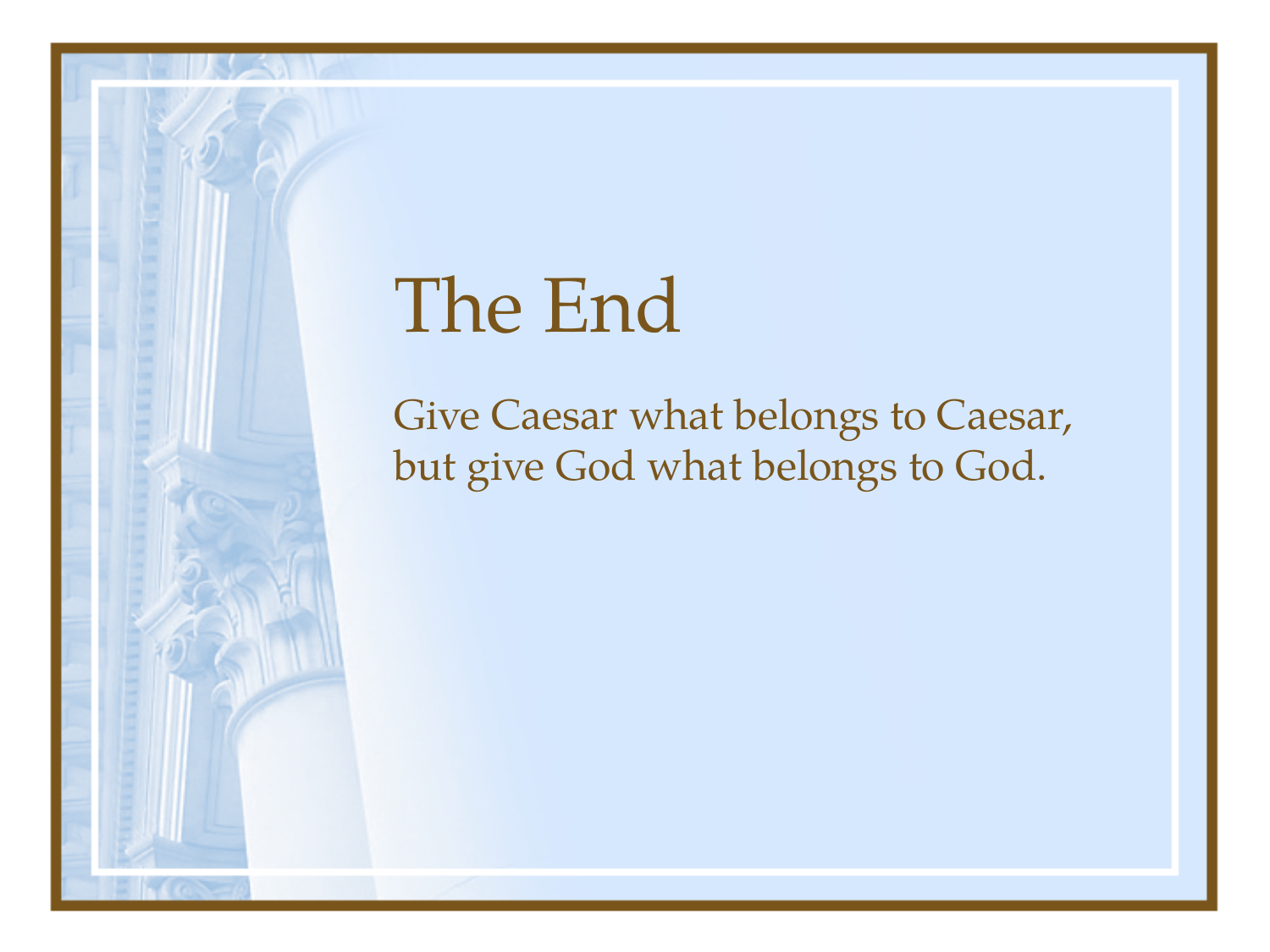

# The End
Give Caesar what belongs to Caesar, but give God what belongs to God.